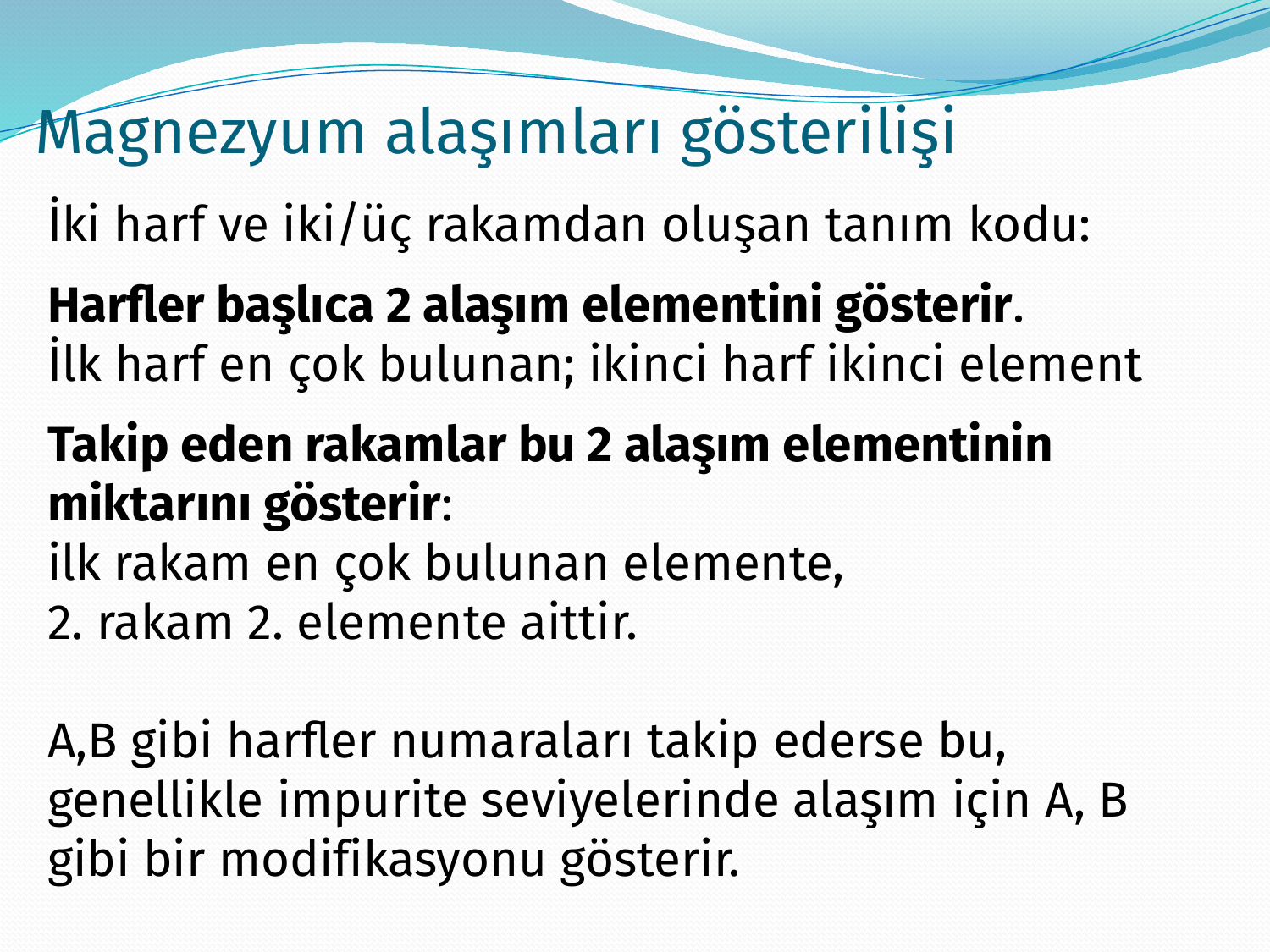

# Magnezyum alaşımları gösterilişi
İki harf ve iki/üç rakamdan oluşan tanım kodu:
Harfler başlıca 2 alaşım elementini gösterir.
İlk harf en çok bulunan; ikinci harf ikinci element
Takip eden rakamlar bu 2 alaşım elementinin miktarını gösterir:
ilk rakam en çok bulunan elemente,
2. rakam 2. elemente aittir.

A,B gibi harfler numaraları takip ederse bu, genellikle impurite seviyelerinde alaşım için A, B gibi bir modifikasyonu gösterir.